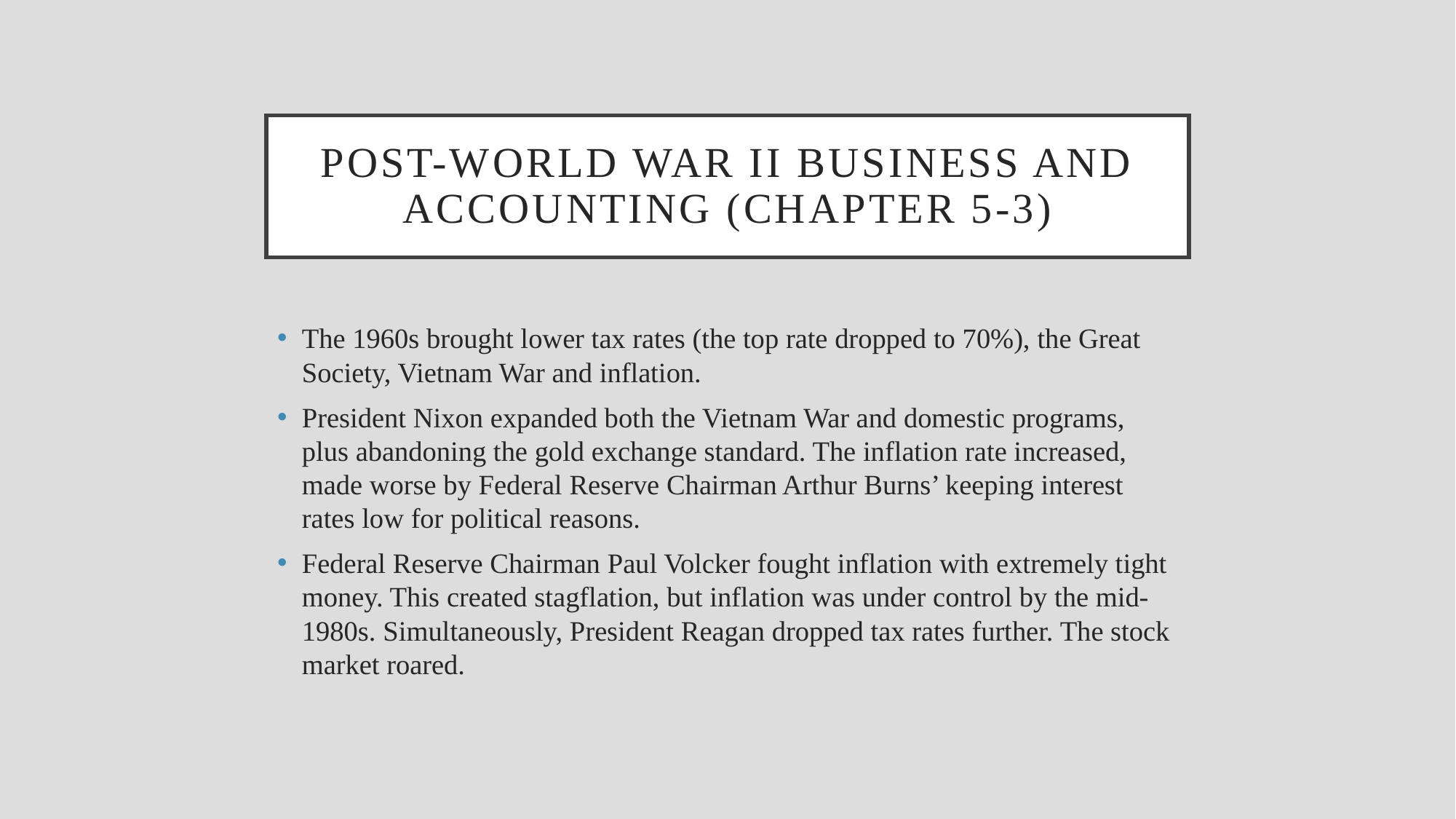

# post-world war ii business and accounting (chapter 5-3)
The 1960s brought lower tax rates (the top rate dropped to 70%), the Great Society, Vietnam War and inflation.
President Nixon expanded both the Vietnam War and domestic programs, plus abandoning the gold exchange standard. The inflation rate increased, made worse by Federal Reserve Chairman Arthur Burns’ keeping interest rates low for political reasons.
Federal Reserve Chairman Paul Volcker fought inflation with extremely tight money. This created stagflation, but inflation was under control by the mid-1980s. Simultaneously, President Reagan dropped tax rates further. The stock market roared.